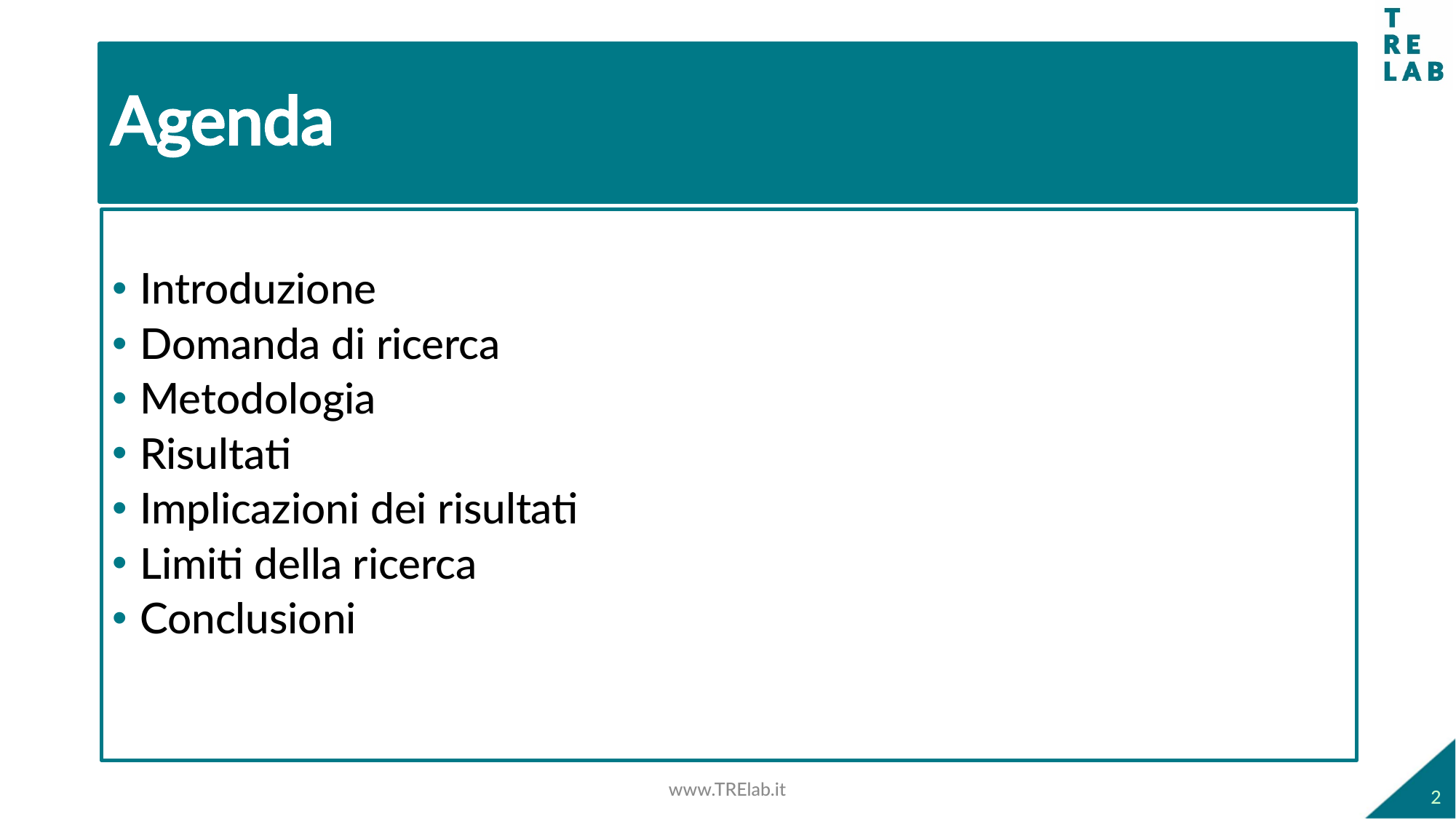

# Agenda

Introduzione
Domanda di ricerca
Metodologia
Risultati
Implicazioni dei risultati
Limiti della ricerca
Conclusioni

www.TRElab.it
2